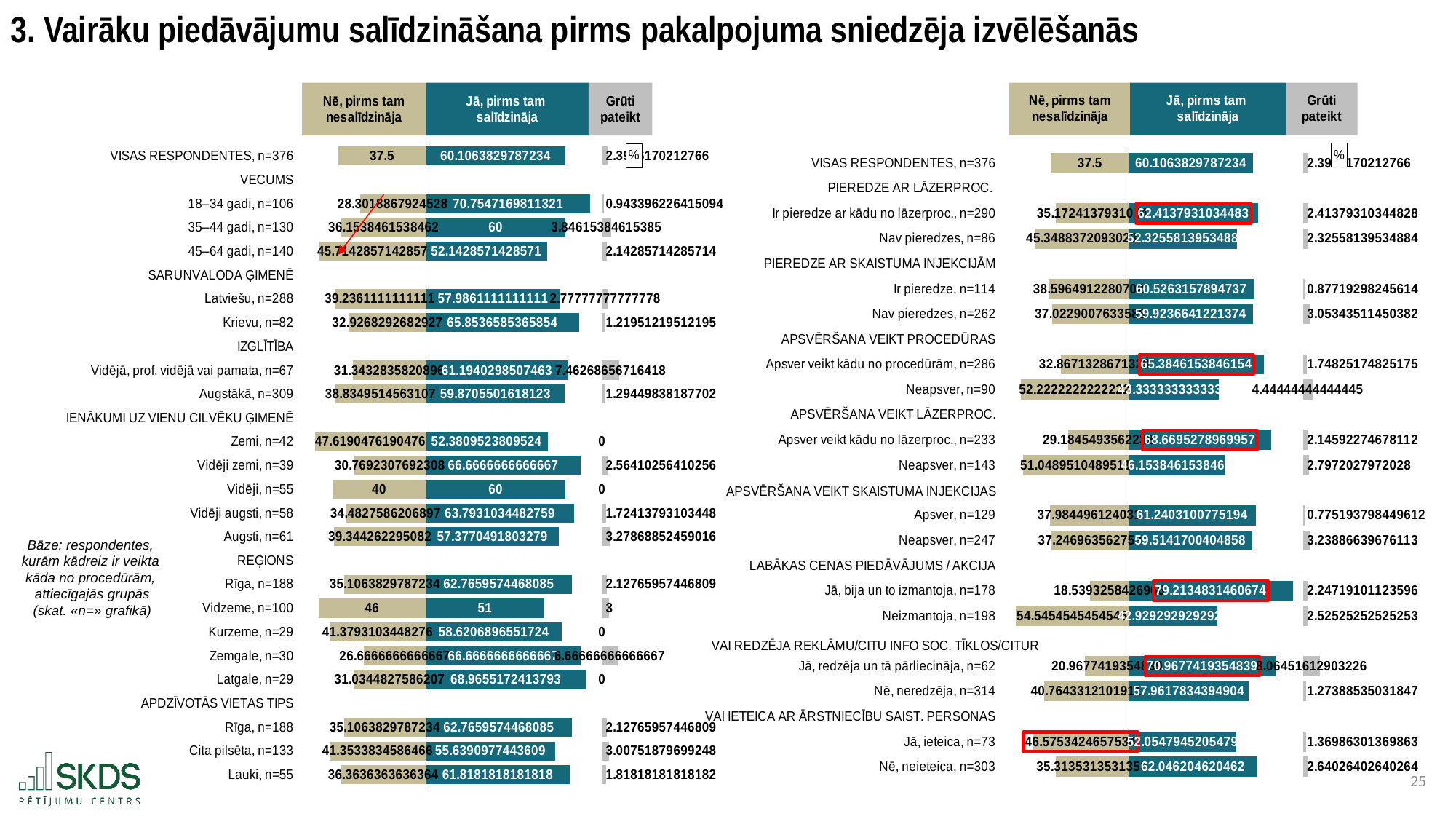

3. Vairāku piedāvājumu salīdzināšana pirms pakalpojuma sniedzēja izvēlēšanās

### Chart: %

| Category | . | Nē, pirms tam nesalīdzināja | Jā, pirms tam salīdzināja | . | Grūti pateikt |
|---|---|---|---|---|---|
| VISAS RESPONDENTES, n=376 | 15.119047619047613 | 37.5 | 60.1063829787234 | 15.648334002408674 | 2.3936170212766 |
| VECUMS | None | None | None | None | None |
| 18–34 gadi, n=106 | 24.317160826594783 | 28.30188679245283 | 70.75471698113208 | 5.0 | 0.9433962264150944 |
| 35–44 gadi, n=130 | 16.46520146520146 | 36.15384615384615 | 60.0 | 15.754716981132077 | 3.8461538461538463 |
| 45–64 gadi, n=140 | 6.904761904761898 | 45.714285714285715 | 52.142857142857146 | 23.61185983827493 | 2.142857142857143 |
| SARUNVALODA ĢIMENĒ | None | None | None | None | None |
| Latviešu, n=288 | 13.382936507936506 | 39.23611111111111 | 57.986111111111114 | 17.768605870020963 | 2.7777777777777777 |
| Krievu, n=82 | 19.692218350754928 | 32.926829268292686 | 65.85365853658537 | 9.901058444546706 | 1.2195121951219512 |
| IZGLĪTĪBA | None | None | None | None | None |
| Vidējā, prof. vidējā vai pamata, n=67 | 21.27576403695806 | 31.343283582089555 | 61.19402985074627 | 14.560687130385809 | 7.462686567164178 |
| Augstākā, n=309 | 13.784096162736937 | 38.83495145631068 | 59.8705501618123 | 15.88416681931978 | 1.2944983818770228 |
| IENĀKUMI UZ VIENU CILVĒKU ĢIMENĒ | None | None | None | None | None |
| Zemi, n=42 | 5.0 | 47.61904761904761 | 52.38095238095239 | 23.37376460017969 | 0.0 |
| Vidēji zemi, n=39 | 21.849816849816843 | 30.76923076923077 | 66.66666666666666 | 9.08805031446542 | 2.564102564102564 |
| Vidēji, n=55 | 12.619047619047613 | 40.0 | 60.0 | 15.754716981132077 | 0.0 |
| Vidēji augsti, n=58 | 18.136288998357955 | 34.48275862068966 | 63.793103448275865 | 11.961613532856212 | 1.7241379310344827 |
| Augsti, n=61 | 13.274785323965645 | 39.34426229508197 | 57.377049180327866 | 18.37766780080421 | 3.278688524590164 |
| REĢIONS | None | None | None | None | None |
| Rīga, n=188 | 17.51266464032421 | 35.1063829787234 | 62.76595744680851 | 12.98875953432357 | 2.127659574468085 |
| Vidzeme, n=100 | 6.619047619047613 | 46.0 | 51.0 | 24.754716981132077 | 3.0 |
| Kurzeme, n=29 | 11.239737274220026 | 41.37931034482759 | 58.620689655172406 | 17.13402732595967 | 0.0 |
| Zemgale, n=30 | 25.952380952380945 | 26.666666666666668 | 66.66666666666666 | 9.08805031446542 | 6.666666666666667 |
| Latgale, n=29 | 21.584564860426923 | 31.03448275862069 | 68.96551724137932 | 6.78919973975276 | 0.0 |
| APDZĪVOTĀS VIETAS TIPS | None | None | None | None | None |
| Rīga, n=188 | 17.51266464032421 | 35.1063829787234 | 62.76595744680851 | 12.98875953432357 | 2.127659574468085 |
| Cita pilsēta, n=133 | 11.265664160401002 | 41.35338345864661 | 55.639097744360896 | 20.11561923677118 | 3.007518796992481 |
| Lauki, n=55 | 16.255411255411246 | 36.36363636363637 | 61.81818181818181 | 13.936535162950264 | 1.8181818181818181 |

### Chart: %

| Category | . | Nē | Jā | . | Grūti pateikt |
|---|---|---|---|---|---|
| VISAS RESPONDENTES, n=376 | 22.04545454545454 | 37.5 | 60.1063829787234 | 24.107100167344015 | 2.393617021276596 |
| PIEREDZE AR LĀZERPROC.  | None | None | None | None | None |
| Ir pieredze ar kādu no lāzerproc., n=290 | 24.373040752351095 | 35.172413793103445 | 62.41379310344828 | 21.79969004261914 | 2.413793103448276 |
| Nav pieredzes, n=86 | 14.196617336152215 | 45.348837209302324 | 52.32558139534884 | 31.887901750718576 | 2.3255813953488373 |
| PIEREDZE AR SKAISTUMA INJEKCIJĀM | None | None | None | None | None |
| Ir pieredze, n=114 | 20.94896331738437 | 38.59649122807017 | 60.526315789473685 | 23.687167356593733 | 0.8771929824561403 |
| Nav pieredzes, n=262 | 22.522553782095763 | 37.02290076335878 | 59.92366412213741 | 24.289819023930008 | 3.0534351145038165 |
| APSVĒRŠANA VEIKT PROCEDŪRAS | None | None | None | None | None |
| Apsver veikt kādu no procedūrām, n=286 | 26.678321678321673 | 32.86713286713287 | 65.38461538461539 | 18.82886776145203 | 1.7482517482517483 |
| Neapsver, n=90 | 7.323232323232311 | 52.22222222222223 | 43.333333333333336 | 40.88014981273408 | 4.444444444444445 |
| APSVĒRŠANA VEIKT LĀZERPROC. | None | None | None | None | None |
| Apsver veikt kādu no lāzerproc., n=233 | 30.360905189231364 | 29.184549356223176 | 68.6695278969957 | 15.543955249071715 | 2.1459227467811157 |
| Neapsver, n=143 | 8.496503496503486 | 51.048951048951054 | 46.15384615384615 | 38.059636992221265 | 2.797202797202797 |
|  | None | None | None | None | None |
| Apsver, n=129 | 21.56095842142353 | 37.98449612403101 | 61.240310077519375 | 22.973173068548043 | 0.7751937984496124 |
| Neapsver, n=247 | 22.2984909827015 | 37.24696356275304 | 59.51417004048582 | 24.699313105581595 | 3.2388663967611335 |
| LABĀKAS CENAS PIEDĀVĀJUMS / AKCIJA | None | None | None | None | None |
| Jā, bija un to izmantoja, n=178 | 41.006128702757906 | 18.53932584269663 | 79.21348314606742 | 5.0 | 2.247191011235955 |
| Neizmantoja, n=198 | 5.0 | 54.54545454545454 | 42.92929292929293 | 41.28419021677449 | 2.525252525252525 |
|  | None | None | None | None | None |
| Jā, redzēja un tā pārliecināja, n=62 | 38.57771260997067 | 20.967741935483872 | 70.96774193548387 | 13.245741210583546 | 8.064516129032258 |
| Nē, neredzēja, n=314 | 18.78112333526345 | 40.76433121019109 | 57.961783439490446 | 26.25169970657697 | 1.2738853503184715 |
| VAI IETEICA AR ĀRSTNIECĪBU SAIST. PERSONAS | None | None | None | None | None |
| Jā, ieteica, n=73 | 12.970112079701117 | 46.57534246575342 | 52.054794520547944 | 32.158688625519474 | 1.36986301369863 |
| Nē, neieteica, n=303 | 24.23192319231923 | 35.31353135313531 | 62.04620462046204 | 22.167278525605376 | 2.6402640264026402 |
Bāze: respondentes,
kurām kādreiz ir veikta
kāda no procedūrām,
attiecīgajās grupās
(skat. «n=» grafikā)